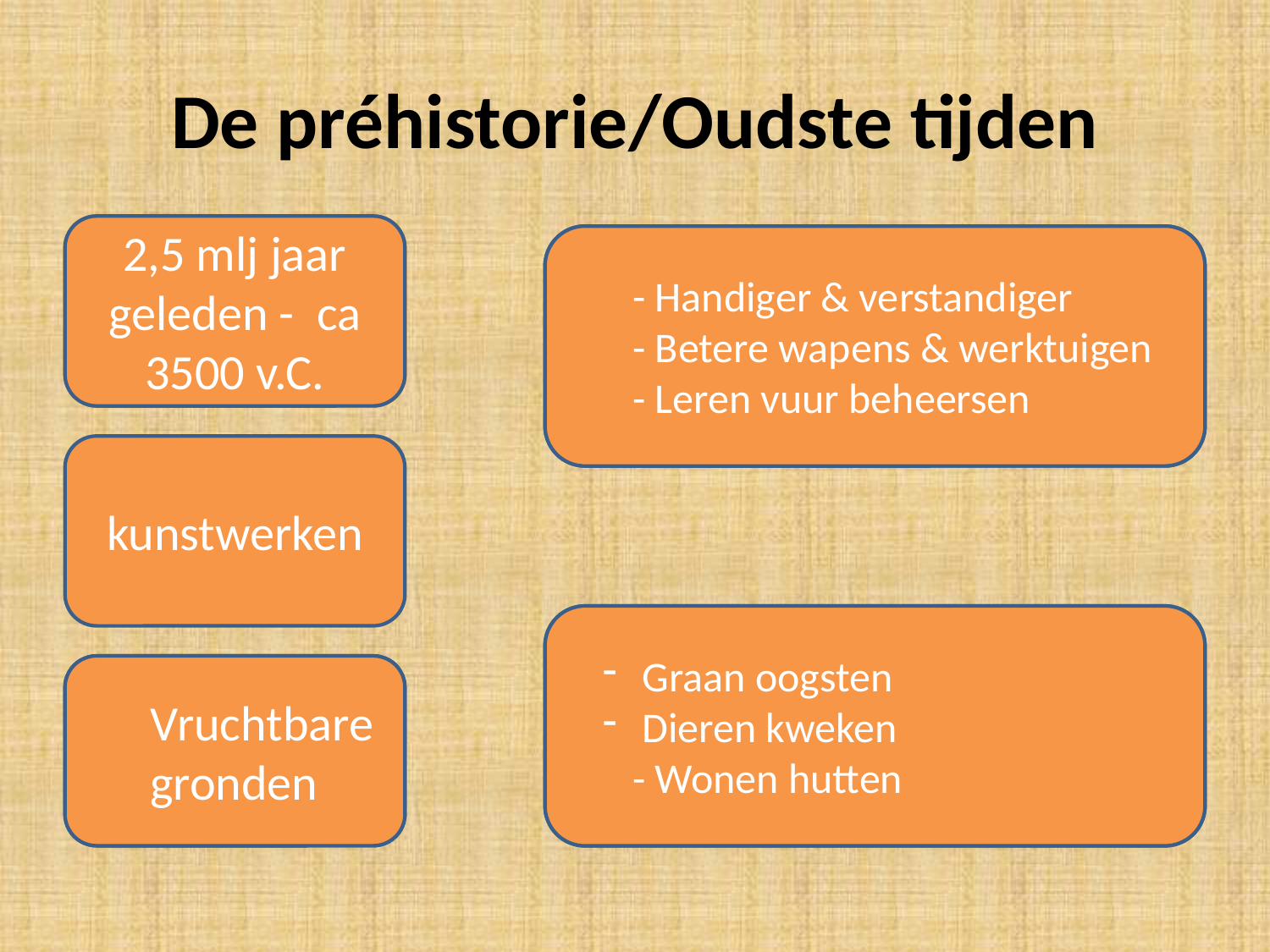

# De préhistorie/Oudste tijden
Periode
2,5 mlj jaar geleden -  ca 3500 v.C.

Rondzwervende voedselverzamelaars- jagers
- Handiger & verstandiger
- Betere wapens & werktuigen
- Leren vuur beheersen
kunstwerken
Zwervers werden boeren
 Graan oogsten
 Dieren kweken
- Wonen hutten
Na laatste ijstijd:
Vruchtbare gronden